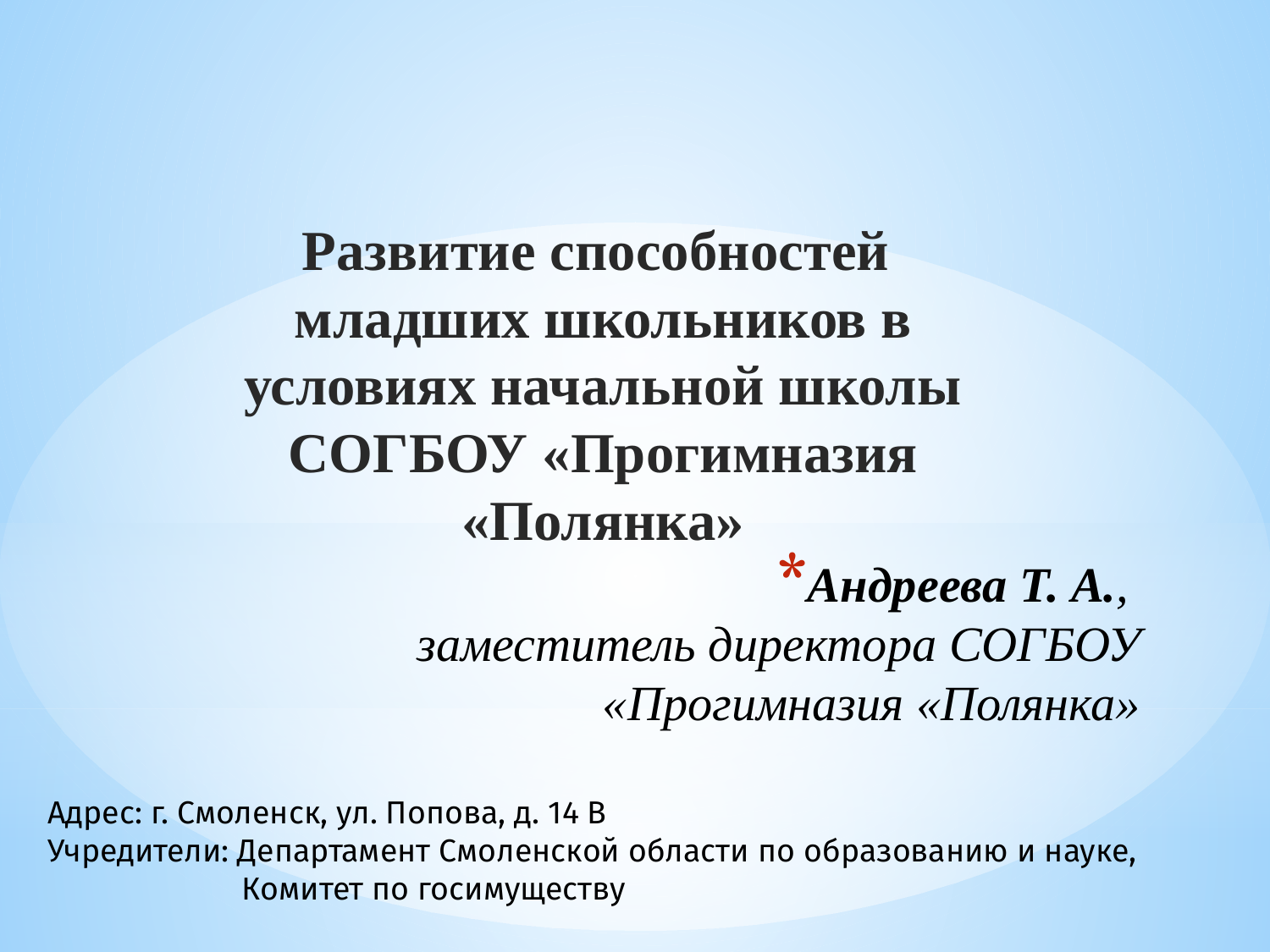

Развитие способностей
младших школьников в условиях начальной школы СОГБОУ «Прогимназия «Полянка»

# Андреева Т. А., заместитель директора СОГБОУ «Прогимназия «Полянка»
Адрес: г. Смоленск, ул. Попова, д. 14 В
Учредители: Департамент Смоленской области по образованию и науке, 		        Комитет по госимуществу